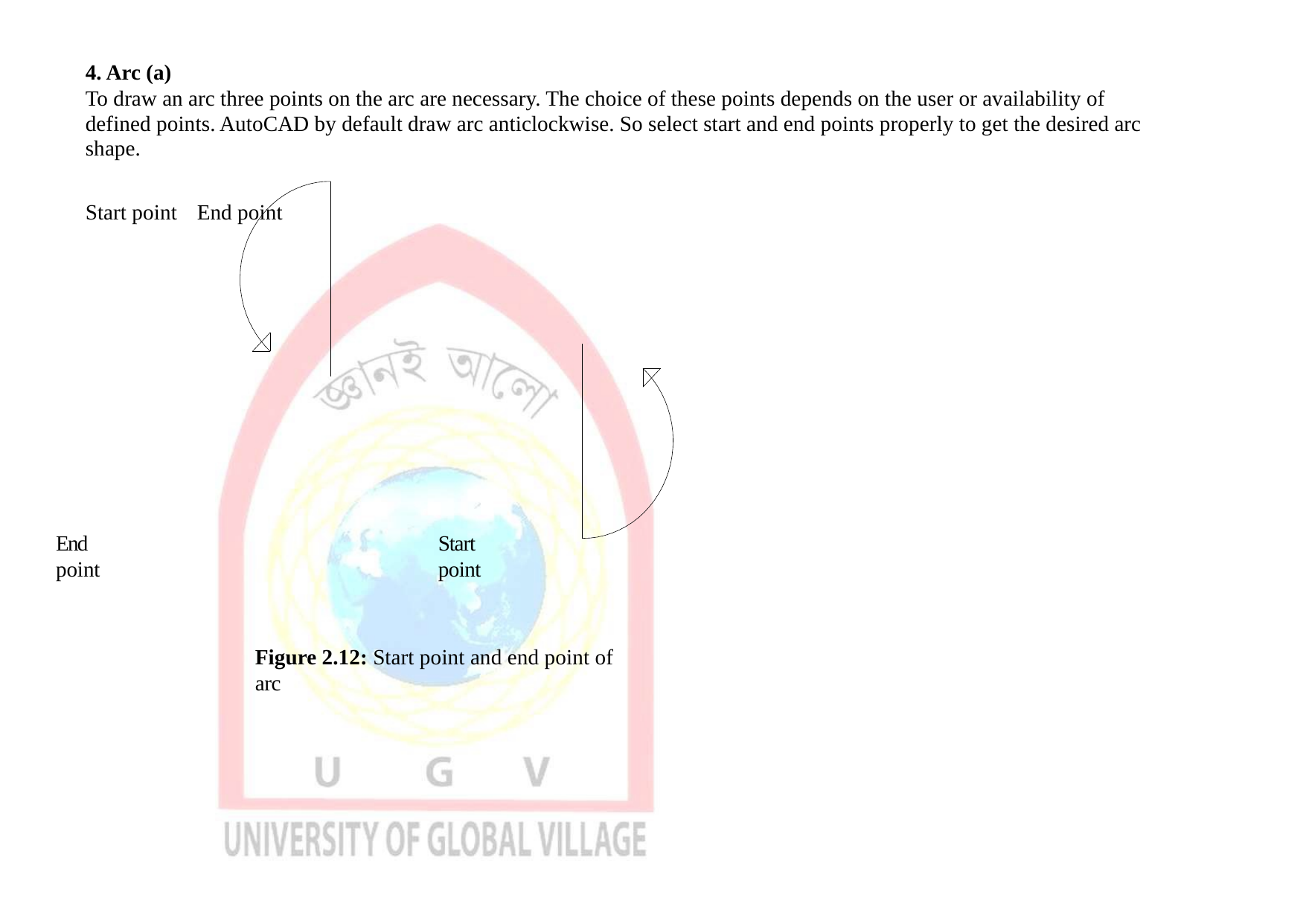

4. Arc (a)
To draw an arc three points on the arc are necessary. The choice of these points depends on the user or availability of defined points. AutoCAD by default draw arc anticlockwise. So select start and end points properly to get the desired arc shape.

Start point	End point

End point
Start point
Figure 2.12: Start point and end point of arc